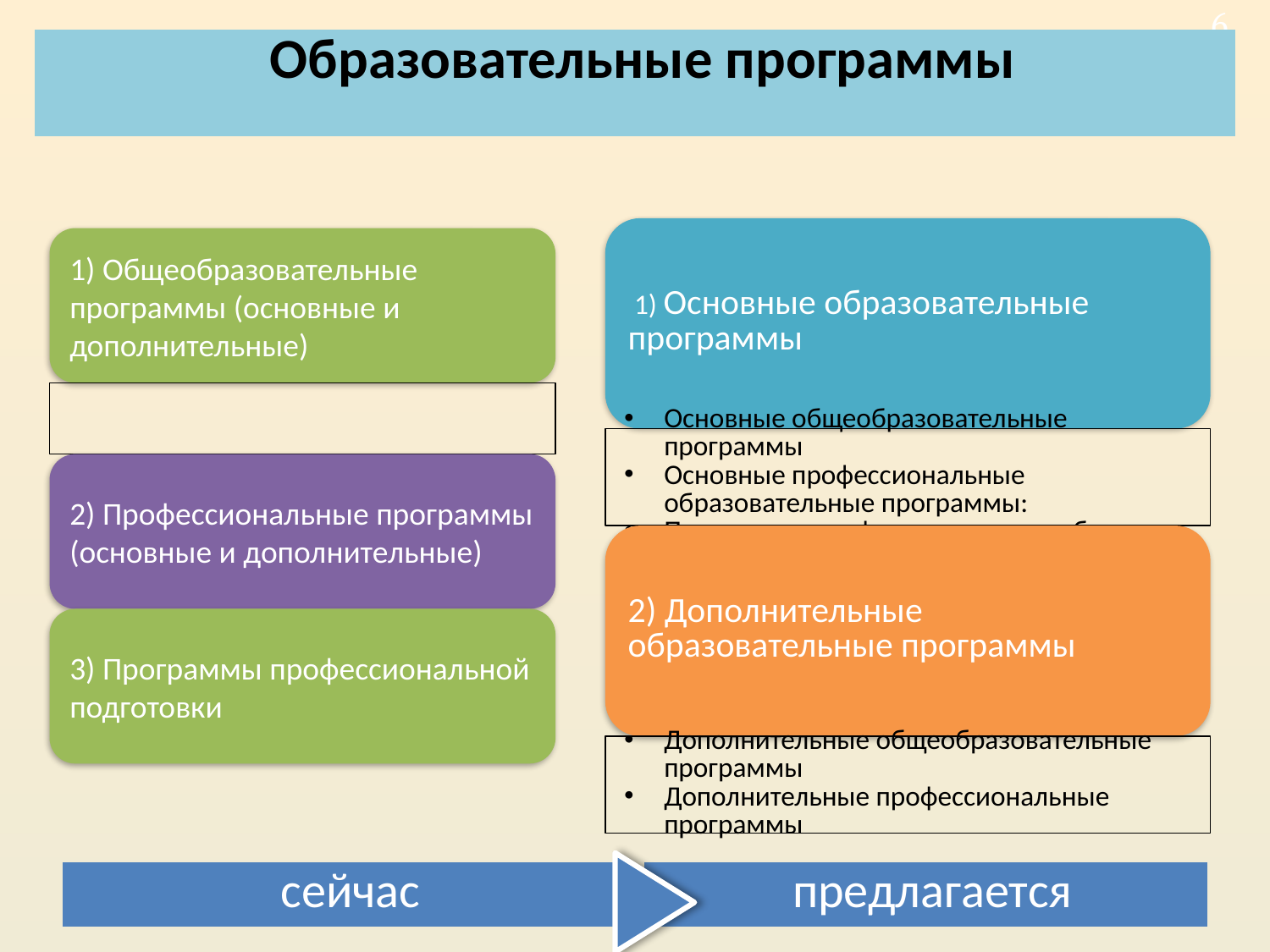

6
Образовательные программы
 1) Основные образовательные программы
2) Дополнительные образовательные программы
Основные общеобразовательные программы
Основные профессиональные образовательные программы:
Дополнительные общеобразовательные программы
Дополнительные профессиональные программы
Программы профессионального обучения
1) Общеобразовательные программы (основные и дополнительные)
2) Профессиональные программы (основные и дополнительные)
3) Программы профессиональной подготовки

сейчас
предлагается